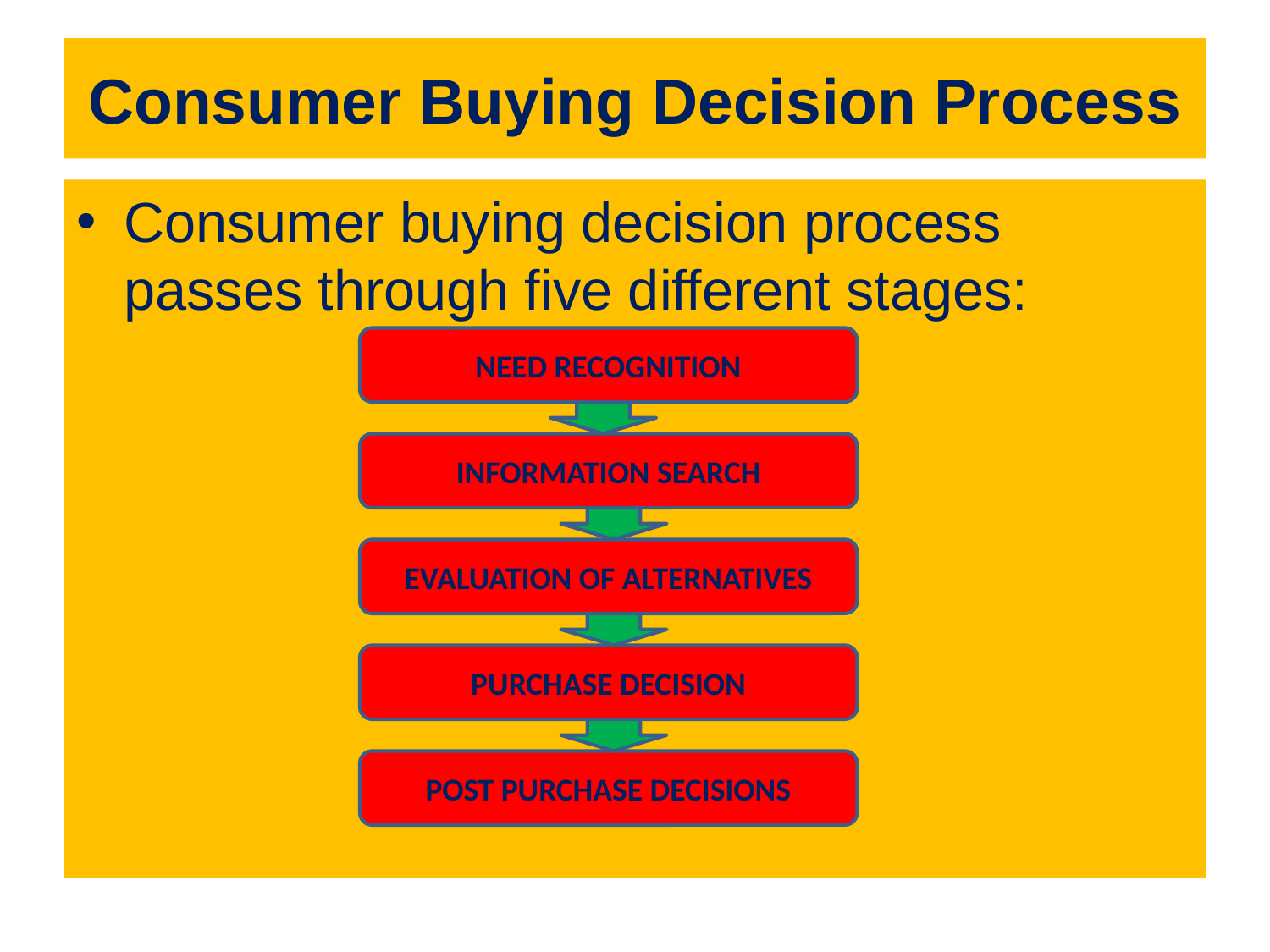

# Consumer Buying Decision Process
Consumer buying decision process passes through five different stages:
NEED RECOGNITION

INFORMATION SEARCH

EVALUATION OF ALTERNATIVES

PURCHASE DECISION

POST PURCHASE DECISIONS